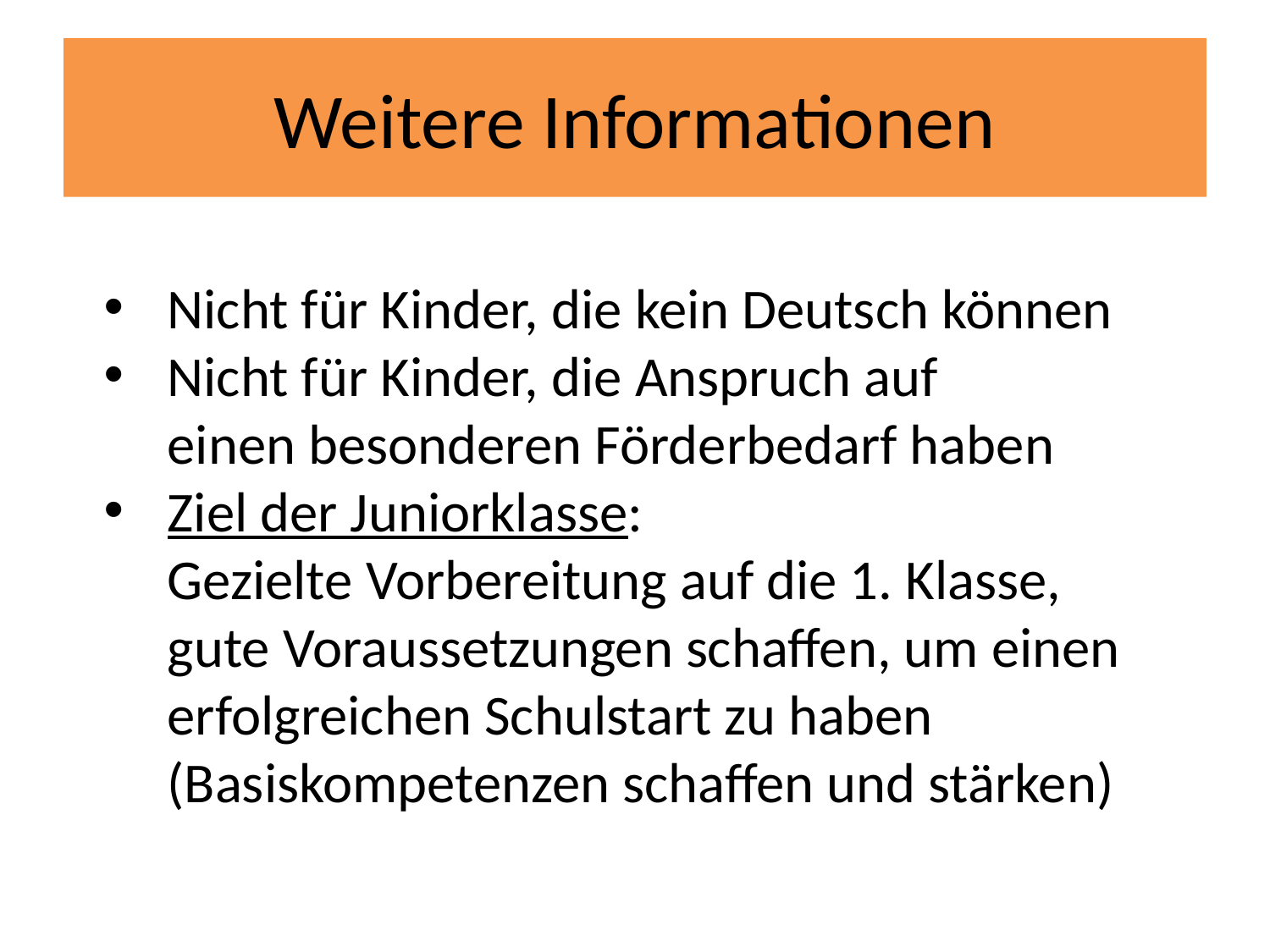

# Weitere Informationen
Nicht für Kinder, die kein Deutsch können
Nicht für Kinder, die Anspruch auf
einen besonderen Förderbedarf haben
Ziel der Juniorklasse:
     Gezielte Vorbereitung auf die 1. Klasse,
     gute Voraussetzungen schaffen, um einen
     erfolgreichen Schulstart zu haben
     (Basiskompetenzen schaffen und stärken)